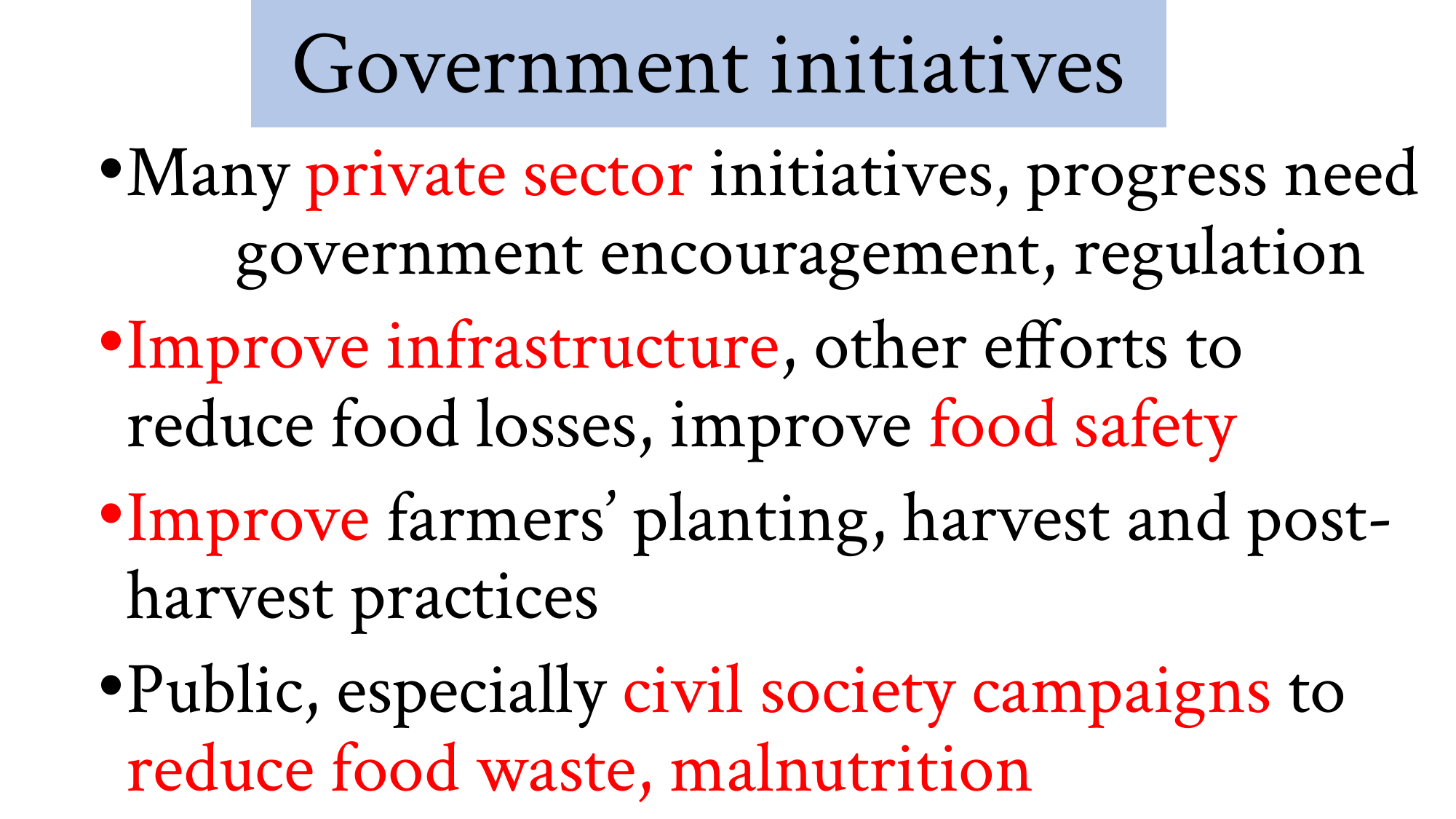

Government initiatives
Many private sector initiatives, progress need 	government encouragement, regulation
Improve infrastructure, other efforts to 	reduce food losses, improve food safety
Improve farmers’ planting, harvest and post-	harvest practices
Public, especially civil society campaigns to 	reduce food waste, malnutrition